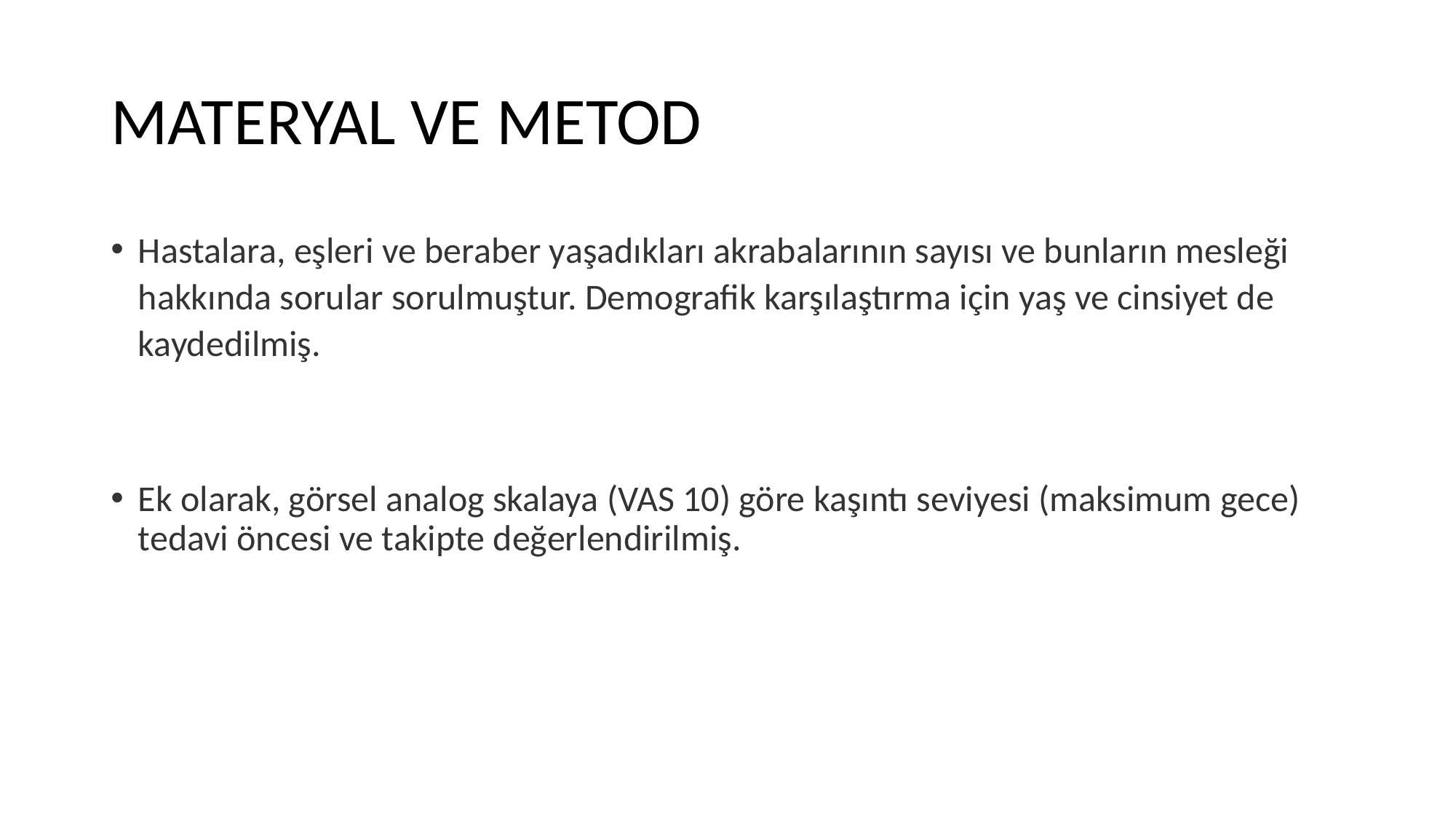

# MATERYAL VE METOD
Hastalara, eşleri ve beraber yaşadıkları akrabalarının sayısı ve bunların mesleği hakkında sorular sorulmuştur. Demografik karşılaştırma için yaş ve cinsiyet de kaydedilmiş.

Ek olarak, görsel analog skalaya (VAS 10) göre kaşıntı seviyesi (maksimum gece) tedavi öncesi ve takipte değerlendirilmiş.